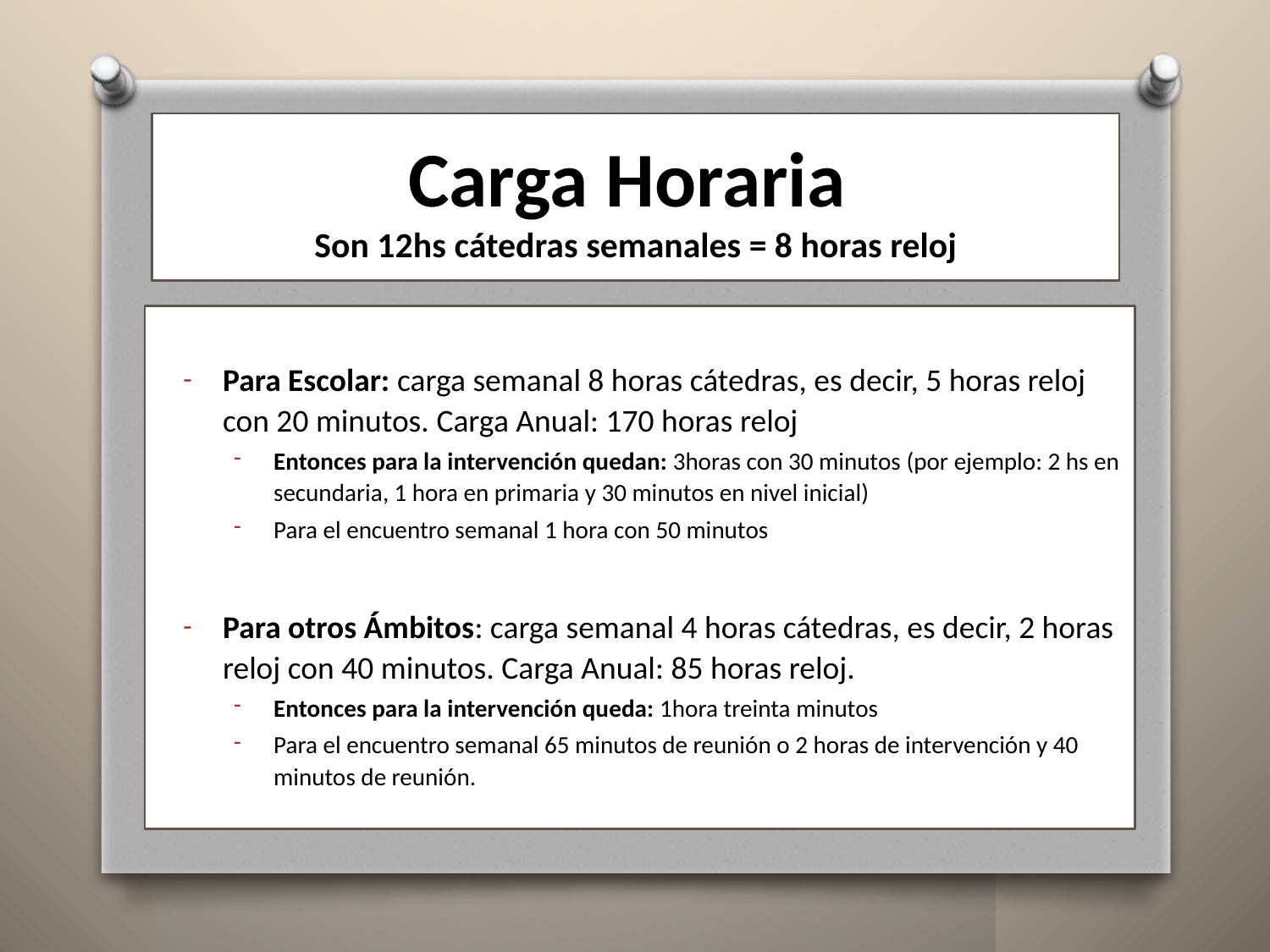

# Carga Horaria Son 12hs cátedras semanales = 8 horas reloj

Para Escolar: carga semanal 8 horas cátedras, es decir, 5 horas reloj con 20 minutos. Carga Anual: 170 horas reloj
Entonces para la intervención quedan: 3horas con 30 minutos (por ejemplo: 2 hs en secundaria, 1 hora en primaria y 30 minutos en nivel inicial)
Para el encuentro semanal 1 hora con 50 minutos

Para otros Ámbitos: carga semanal 4 horas cátedras, es decir, 2 horas reloj con 40 minutos. Carga Anual: 85 horas reloj.
Entonces para la intervención queda: 1hora treinta minutos
Para el encuentro semanal 65 minutos de reunión o 2 horas de intervención y 40 minutos de reunión.